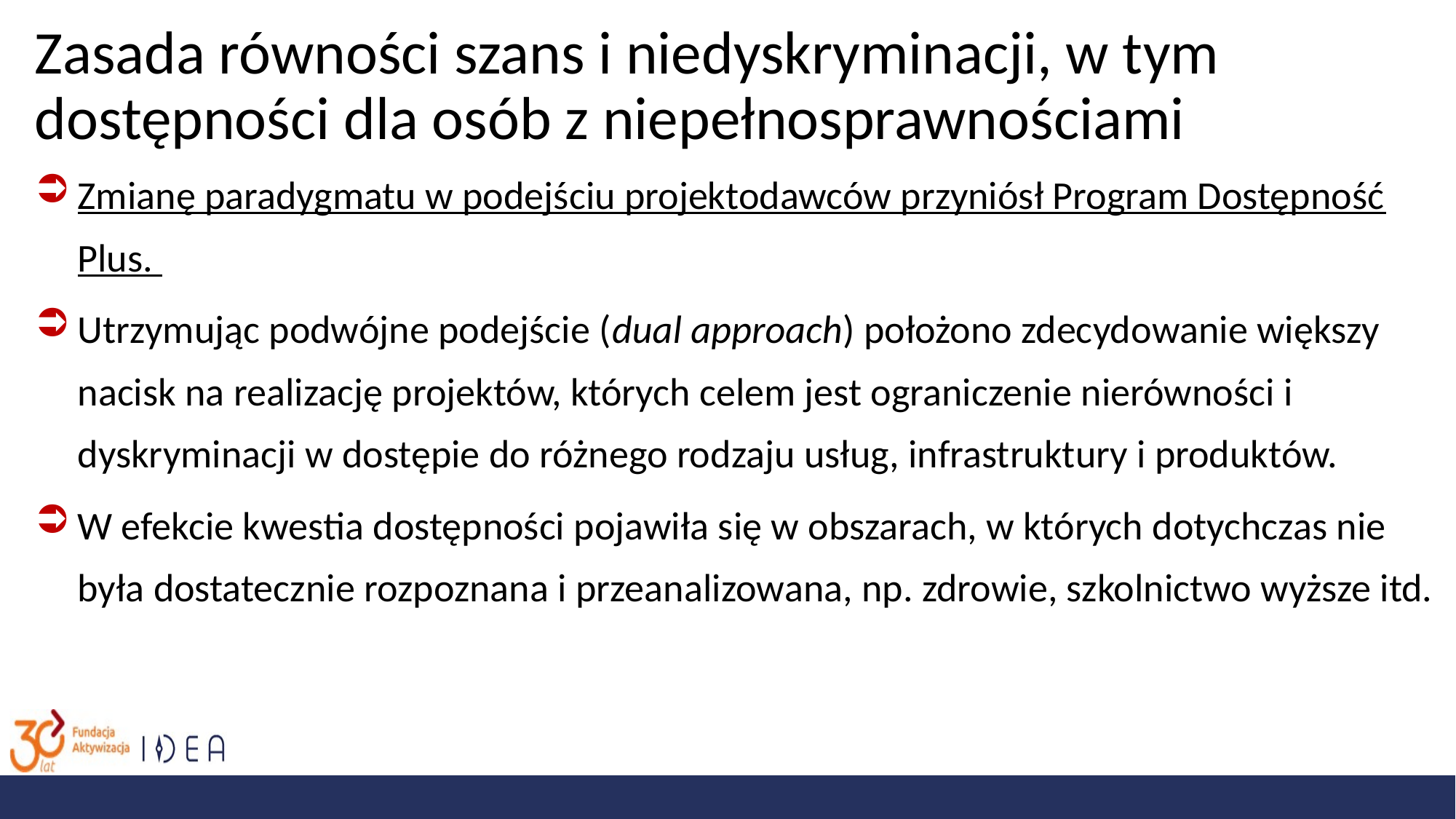

# Zasada równości szans i niedyskryminacji, w tym dostępności dla osób z niepełnosprawnościami
Zmianę paradygmatu w podejściu projektodawców przyniósł Program Dostępność Plus.
Utrzymując podwójne podejście (dual approach) położono zdecydowanie większy nacisk na realizację projektów, których celem jest ograniczenie nierówności i dyskryminacji w dostępie do różnego rodzaju usług, infrastruktury i produktów.
W efekcie kwestia dostępności pojawiła się w obszarach, w których dotychczas nie była dostatecznie rozpoznana i przeanalizowana, np. zdrowie, szkolnictwo wyższe itd.